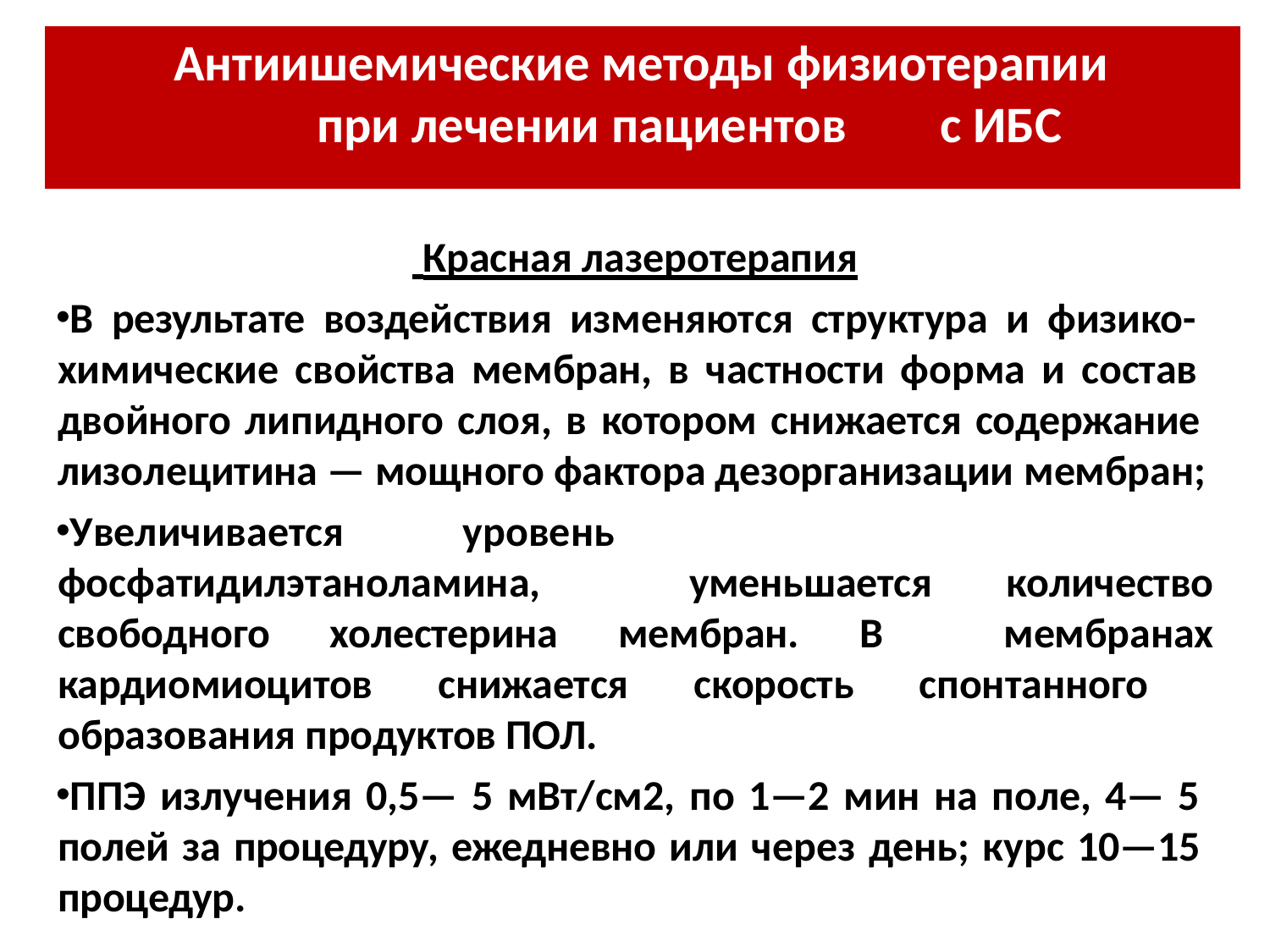

# Антиишемические методы физиотерапии  при лечении пациентов	с ИБС
 Красная лазеротерапия
В результате воздействия изменяются структура и физико-  химические свойства мембран, в частности форма и состав  двойного липидного слоя, в котором снижается содержание  лизолецитина — мощного фактора дезорганизации мембран;
Увеличивается	уровень	фосфатидилэтаноламина,  уменьшается количество свободного холестерина мембран. В  мембранах кардиомиоцитов снижается скорость спонтанного  образования продуктов ПОЛ.
ППЭ излучения 0,5— 5 мВт/см2, по 1—2 мин на поле, 4— 5  полей за процедуру, ежедневно или через день; курс 10—15  процедур.